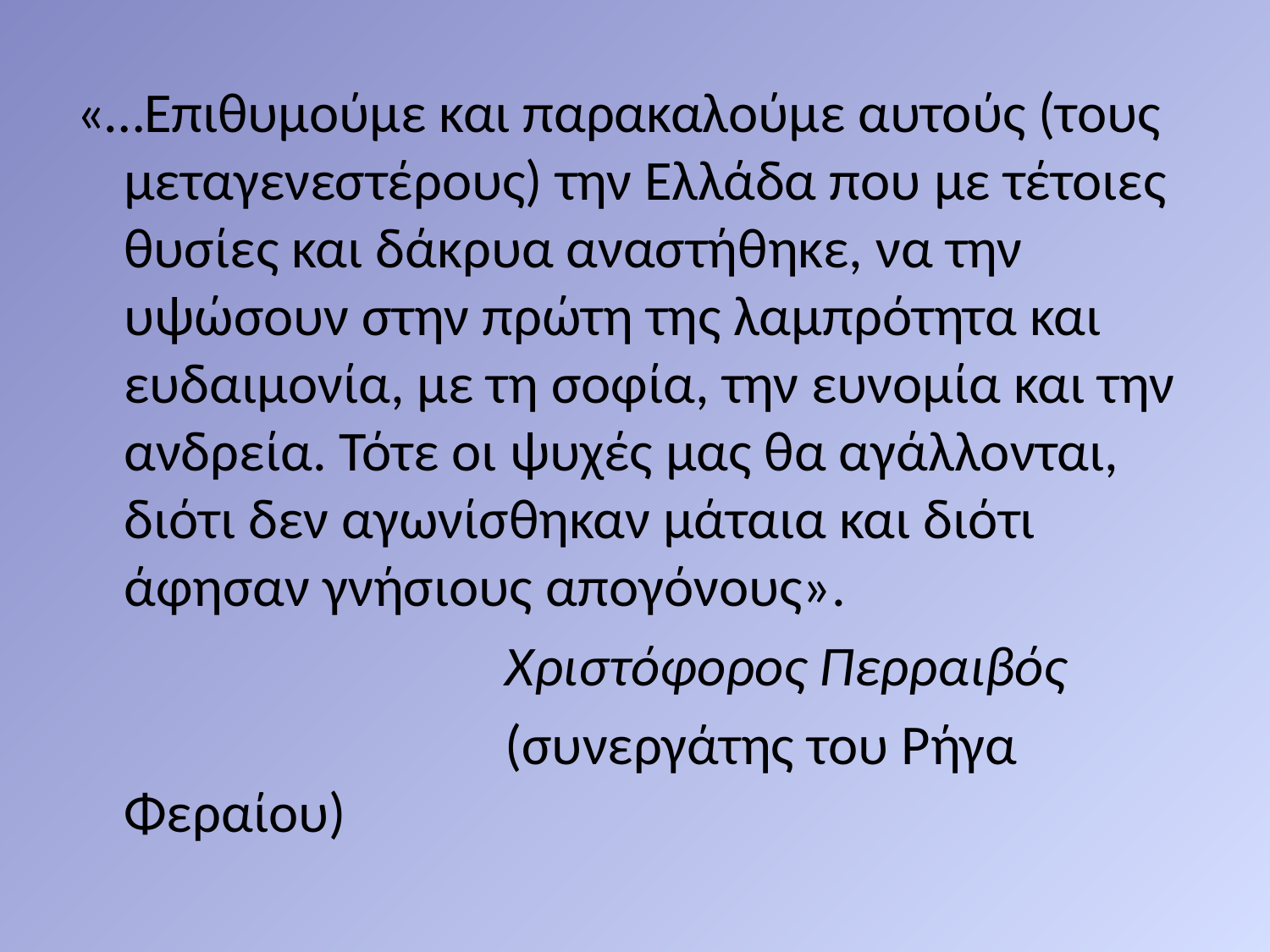

«…Επιθυμούμε και παρακαλούμε αυτούς (τους μεταγενεστέρους) την Ελλάδα που με τέτοιες θυσίες και δάκρυα αναστήθηκε, να την υψώσουν στην πρώτη της λαμπρότητα και ευδαιμονία, με τη σοφία, την ευνομία και την ανδρεία. Τότε οι ψυχές μας θα αγάλλονται, διότι δεν αγωνίσθηκαν μάταια και διότι άφησαν γνήσιους απογόνους».
				Χριστόφορος Περραιβός
				(συνεργάτης του Ρήγα Φεραίου)